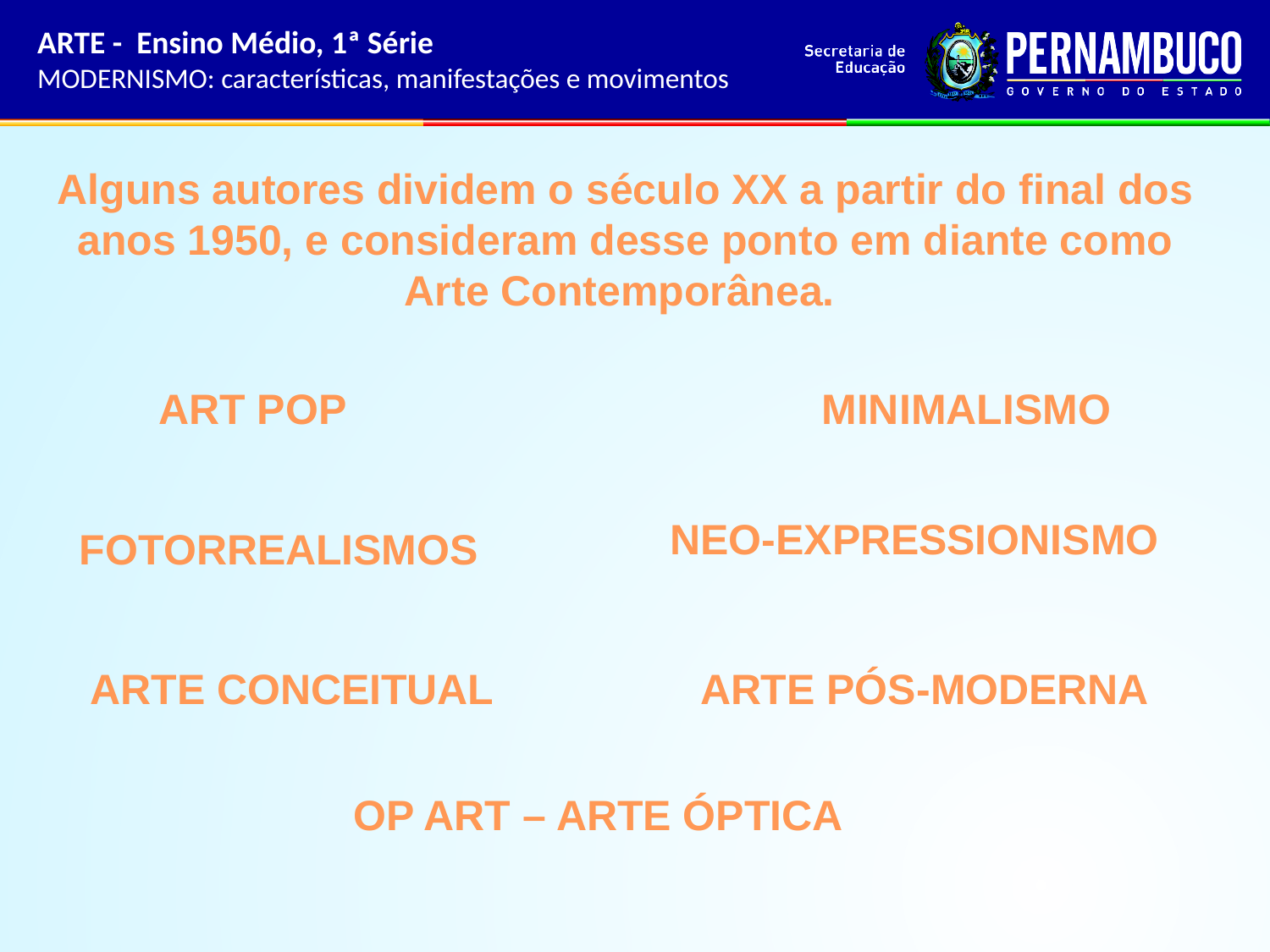

ARTE -  Ensino Médio, 1ª Série
MODERNISMO: características, manifestações e movimentos
Alguns autores dividem o século XX a partir do final dos anos 1950, e consideram desse ponto em diante como Arte Contemporânea.
ART POP
MINIMALISMO
NEO-EXPRESSIONISMO
FOTORREALISMOS
ARTE CONCEITUAL
ARTE PÓS-MODERNA
OP ART – ARTE ÓPTICA